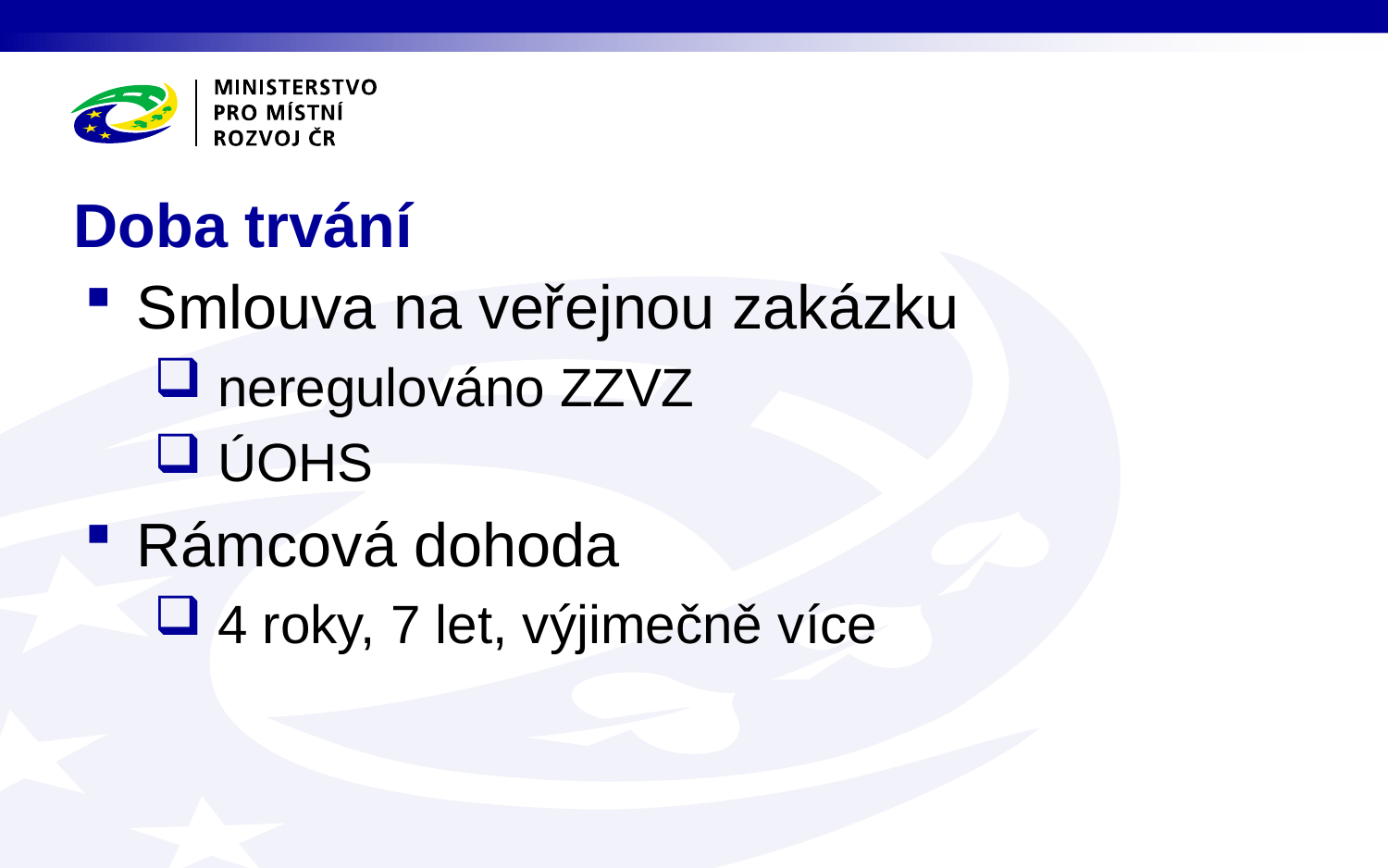

# Doba trvání
Smlouva na veřejnou zakázku
 neregulováno ZZVZ
 ÚOHS
Rámcová dohoda
 4 roky, 7 let, výjimečně více